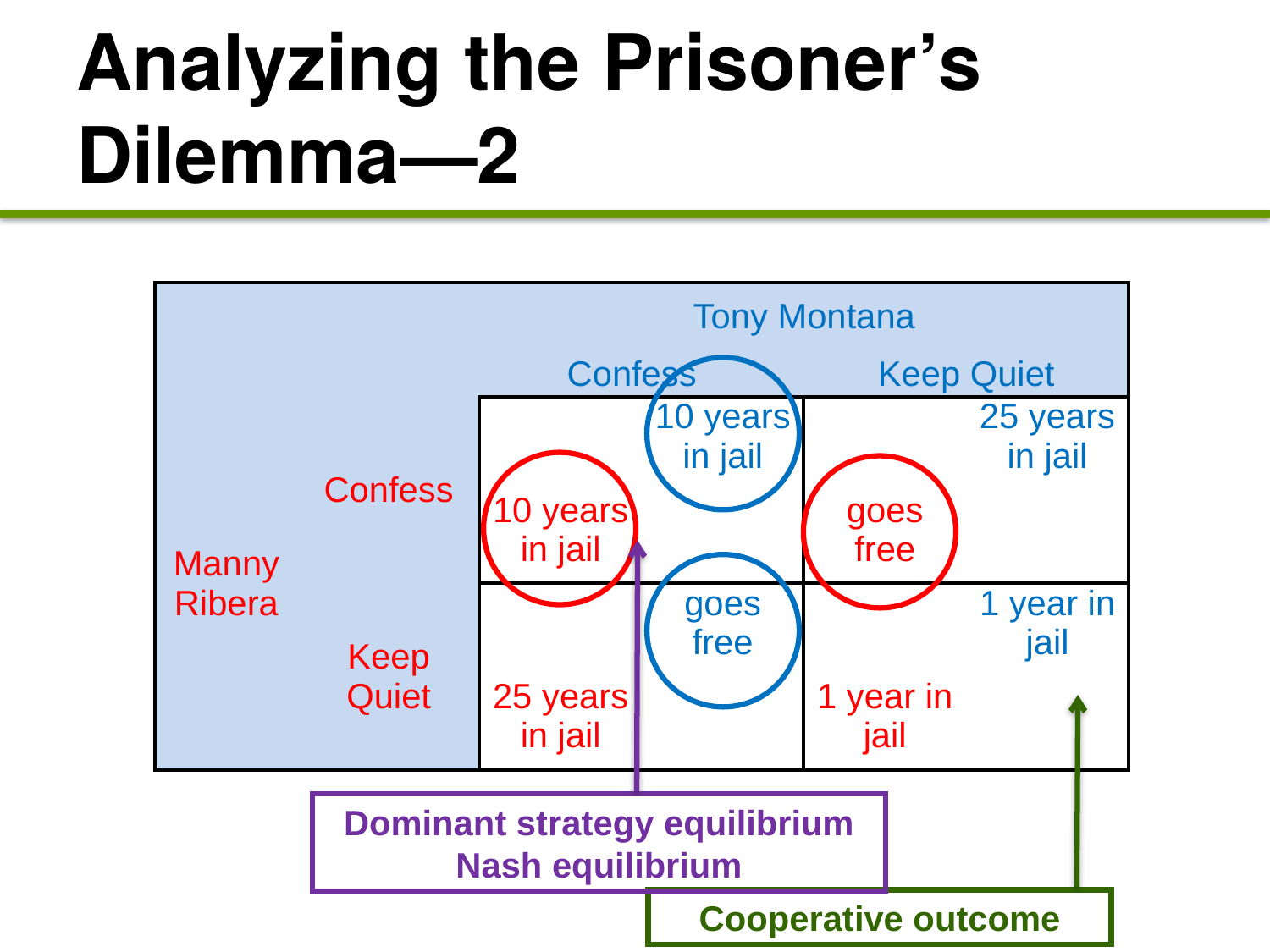

# Analyzing the Prisoner’s Dilemma—2
|  |  | Tony Montana |  |  |  |
| --- | --- | --- | --- | --- | --- |
|  |  | Confess |  | Keep Quiet |  |
| Manny Ribera | Confess |  | 10 years in jail |  | 25 years in jail |
|  |  | 10 years in jail |  | goes free |  |
|  | Keep Quiet |  | goes free |  | 1 year in jail |
|  |  | 25 years in jail |  | 1 year in jail |  |

Dominant strategy equilibrium
Nash equilibrium

Cooperative outcome